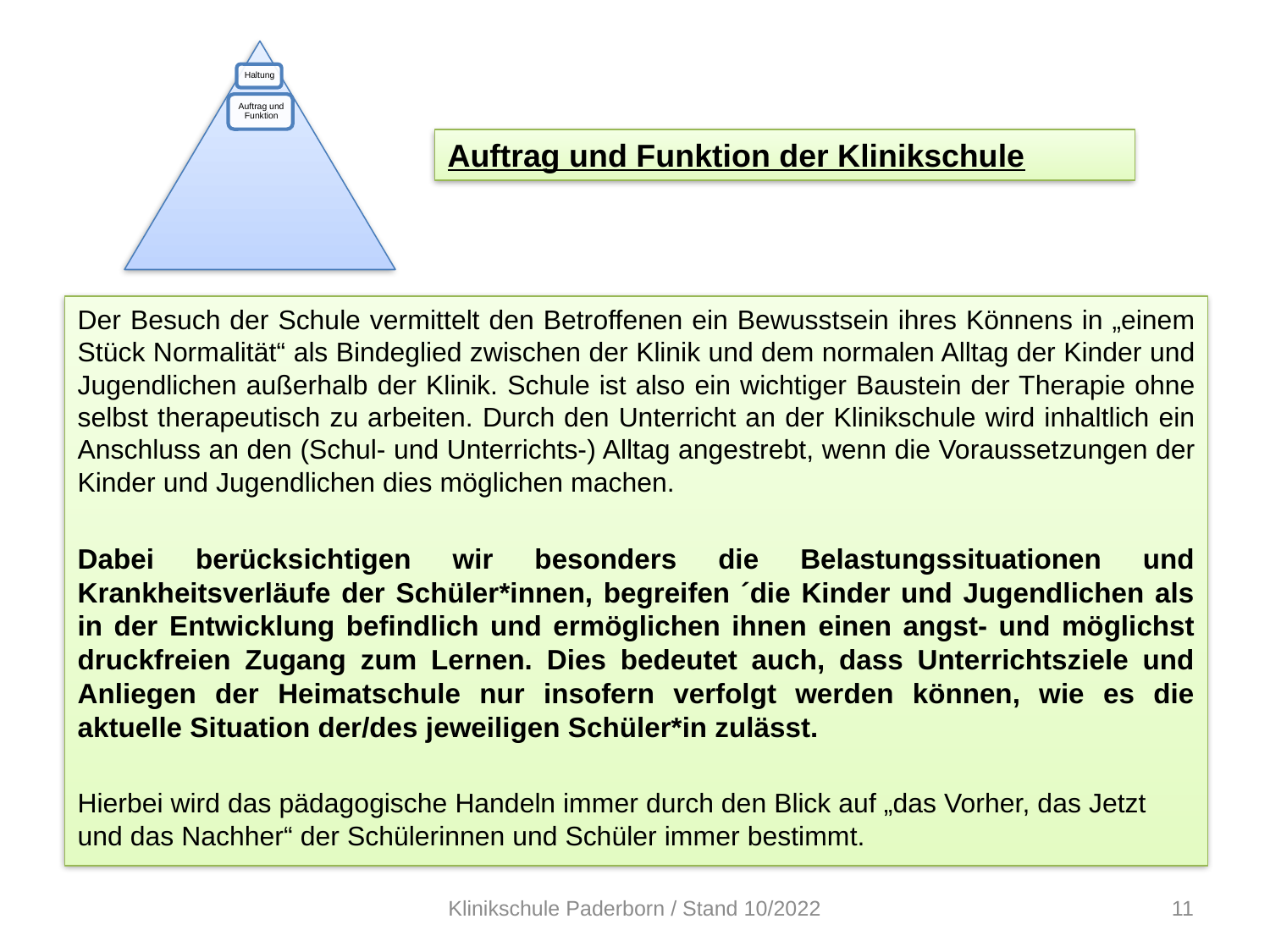

Haltung
Auftrag und Funktion
Auftrag und Funktion der Klinikschule
Der Besuch der Schule vermittelt den Betroffenen ein Bewusstsein ihres Könnens in „einem Stück Normalität“ als Bindeglied zwischen der Klinik und dem normalen Alltag der Kinder und Jugendlichen außerhalb der Klinik. Schule ist also ein wichtiger Baustein der Therapie ohne selbst therapeutisch zu arbeiten. Durch den Unterricht an der Klinikschule wird inhaltlich ein Anschluss an den (Schul- und Unterrichts-) Alltag angestrebt, wenn die Voraussetzungen der Kinder und Jugendlichen dies möglichen machen.

Dabei berücksichtigen wir besonders die Belastungssituationen und Krankheitsverläufe der Schüler*innen, begreifen ´die Kinder und Jugendlichen als in der Entwicklung befindlich und ermöglichen ihnen einen angst- und möglichst druckfreien Zugang zum Lernen. Dies bedeutet auch, dass Unterrichtsziele und Anliegen der Heimatschule nur insofern verfolgt werden können, wie es die aktuelle Situation der/des jeweiligen Schüler*in zulässt.

Hierbei wird das pädagogische Handeln immer durch den Blick auf „das Vorher, das Jetzt und das Nachher“ der Schülerinnen und Schüler immer bestimmt.

Klinikschule Paderborn / Stand 10/2022
11